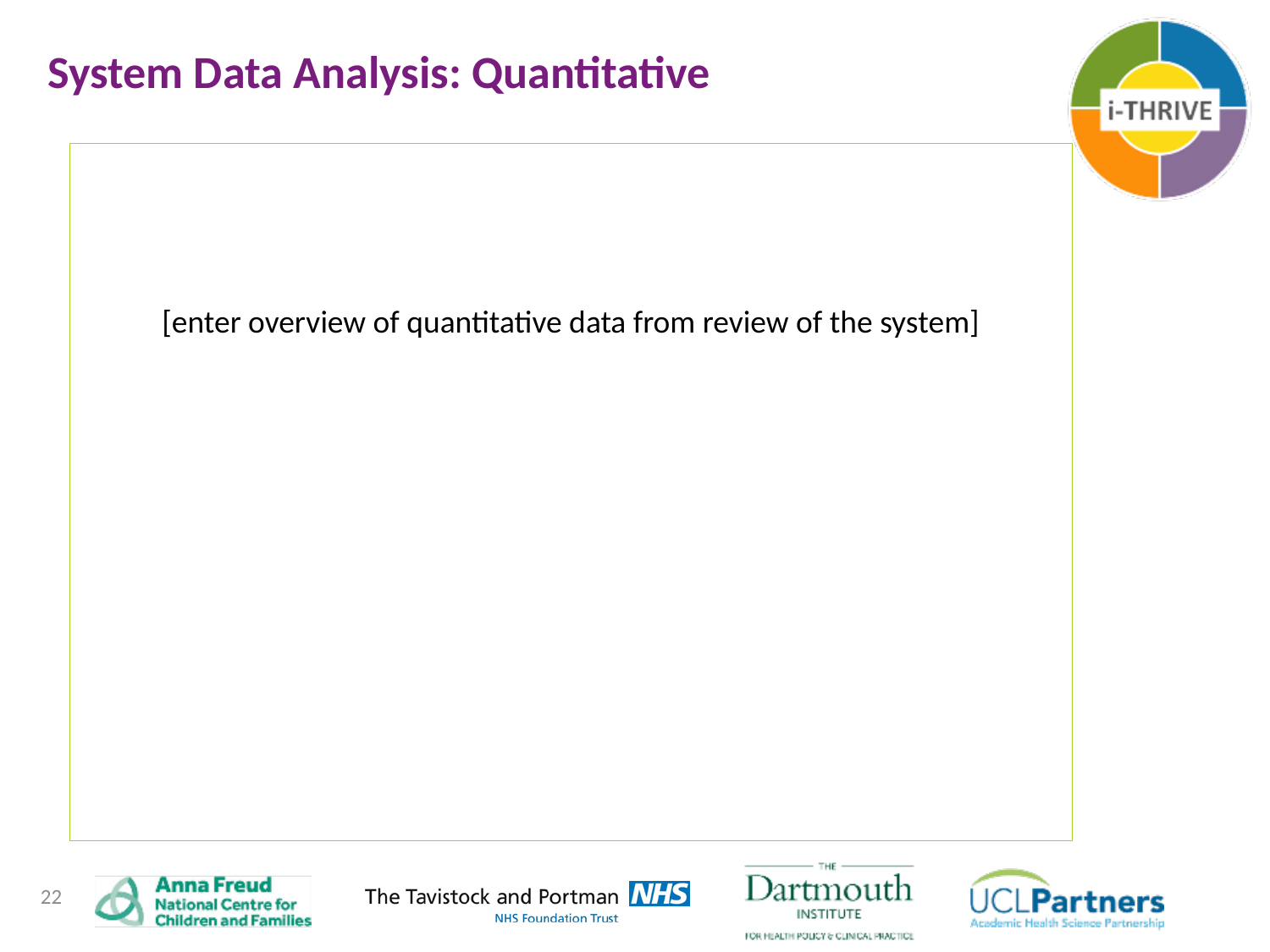

System Data Analysis: Quantitative

[enter overview of quantitative data from review of the system]